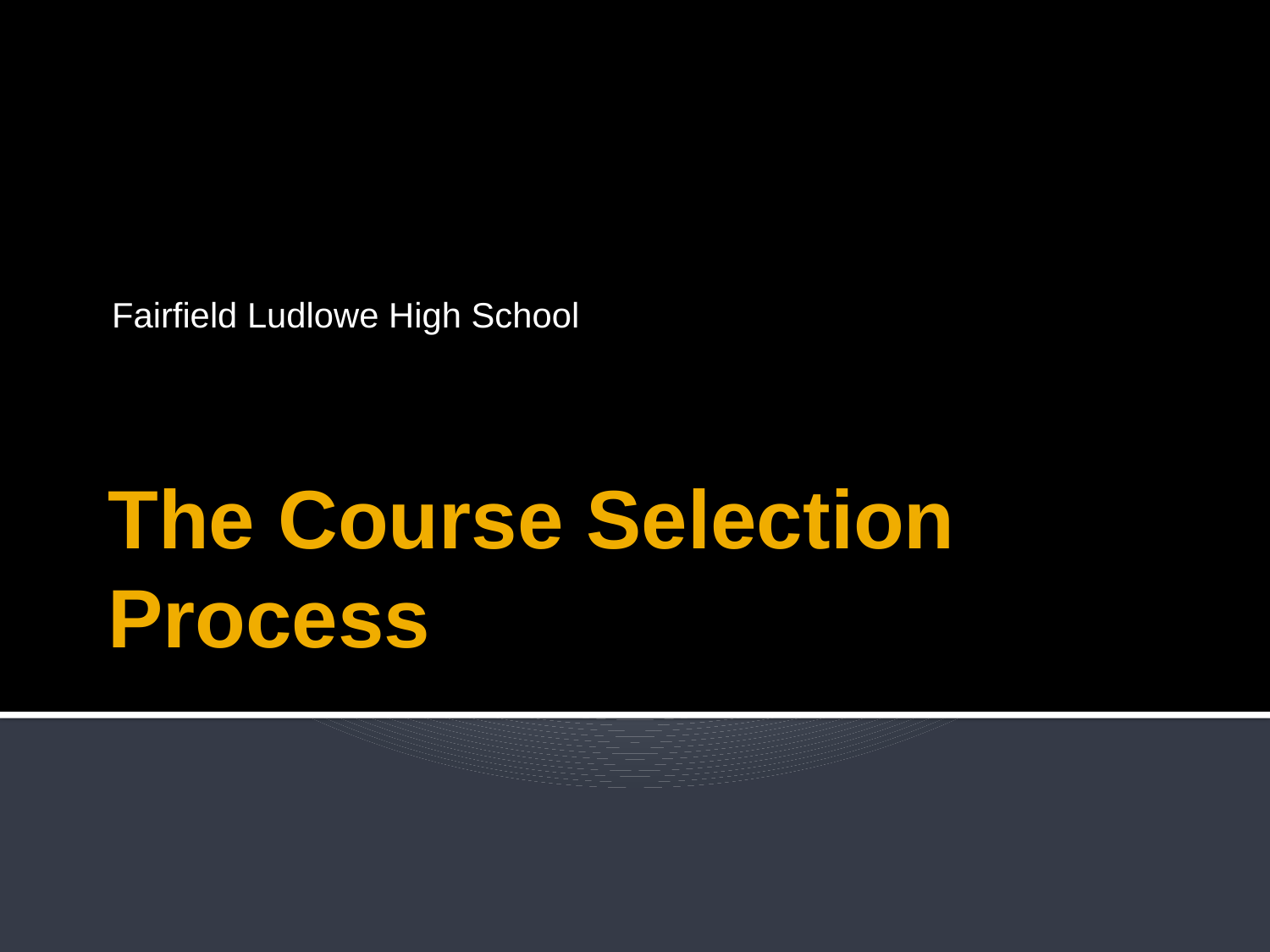

Fairfield Ludlowe High School

# The Course Selection Process